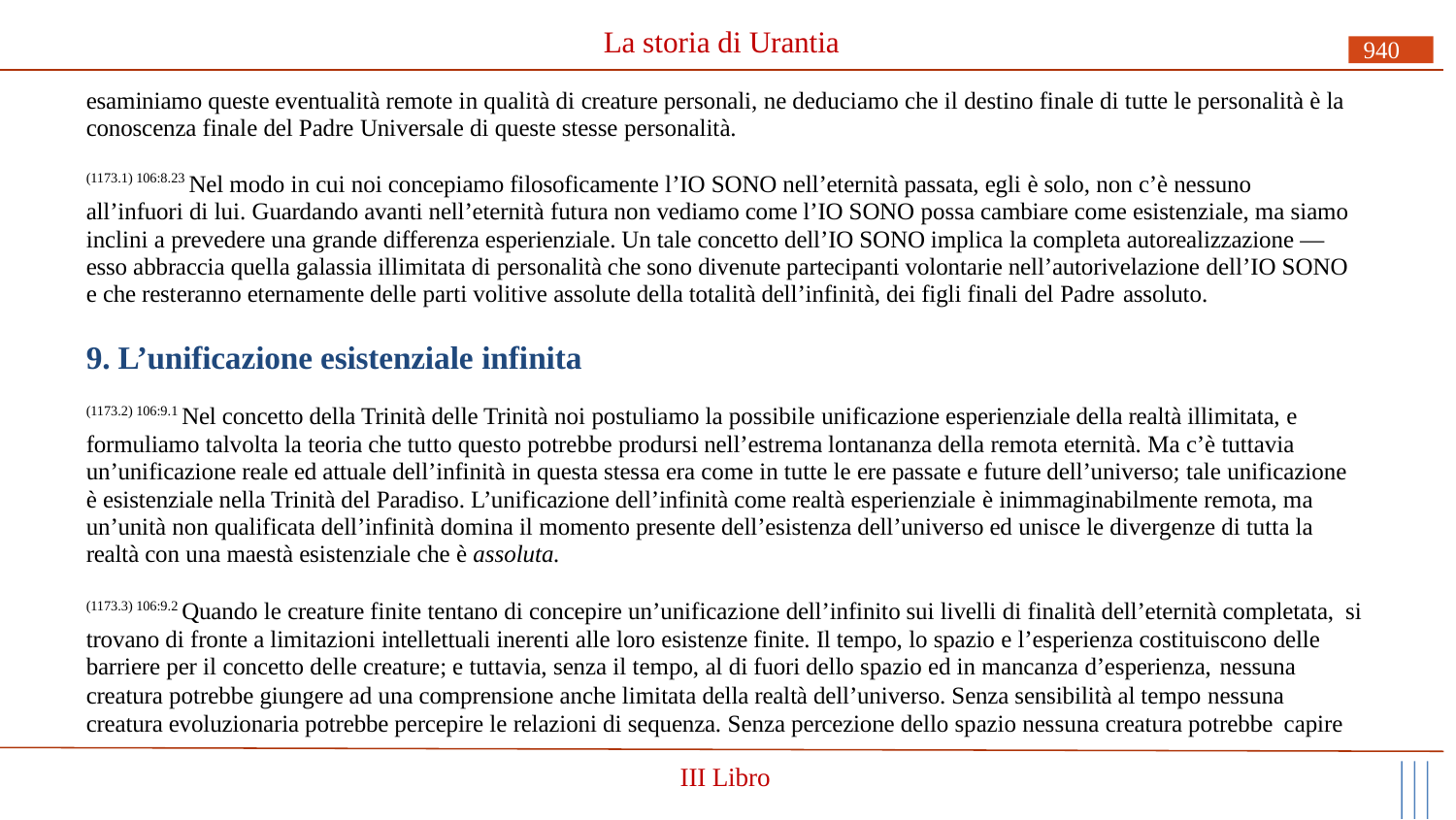

# La storia di Urantia
940

esaminiamo queste eventualità remote in qualità di creature personali, ne deduciamo che il destino finale di tutte le personalità è la  conoscenza finale del Padre Universale di queste stesse personalità.

(1173.1) 106:8.23 Nel modo in cui noi concepiamo filosoficamente l’IO SONO nell’eternità passata, egli è solo, non c’è nessuno
all’infuori di lui. Guardando avanti nell’eternità futura non vediamo come l’IO SONO possa cambiare come esistenziale, ma siamo  inclini a prevedere una grande differenza esperienziale. Un tale concetto dell’IO SONO implica la completa autorealizzazione —  esso abbraccia quella galassia illimitata di personalità che sono divenute partecipanti volontarie nell’autorivelazione dell’IO SONO  e che resteranno eternamente delle parti volitive assolute della totalità dell’infinità, dei figli finali del Padre assoluto.

9. L’unificazione esistenziale infinita
(1173.2) 106:9.1 Nel concetto della Trinità delle Trinità noi postuliamo la possibile unificazione esperienziale della realtà illimitata, e  formuliamo talvolta la teoria che tutto questo potrebbe prodursi nell’estrema lontananza della remota eternità. Ma c’è tuttavia  un’unificazione reale ed attuale dell’infinità in questa stessa era come in tutte le ere passate e future dell’universo; tale unificazione  è esistenziale nella Trinità del Paradiso. L’unificazione dell’infinità come realtà esperienziale è inimmaginabilmente remota, ma  un’unità non qualificata dell’infinità domina il momento presente dell’esistenza dell’universo ed unisce le divergenze di tutta la  realtà con una maestà esistenziale che è assoluta.

(1173.3) 106:9.2 Quando le creature finite tentano di concepire un’unificazione dell’infinito sui livelli di finalità dell’eternità completata,  si trovano di fronte a limitazioni intellettuali inerenti alle loro esistenze finite. Il tempo, lo spazio e l’esperienza costituiscono delle  barriere per il concetto delle creature; e tuttavia, senza il tempo, al di fuori dello spazio ed in mancanza d’esperienza, nessuna
creatura potrebbe giungere ad una comprensione anche limitata della realtà dell’universo. Senza sensibilità al tempo nessuna  creatura evoluzionaria potrebbe percepire le relazioni di sequenza. Senza percezione dello spazio nessuna creatura potrebbe capire

III Libro